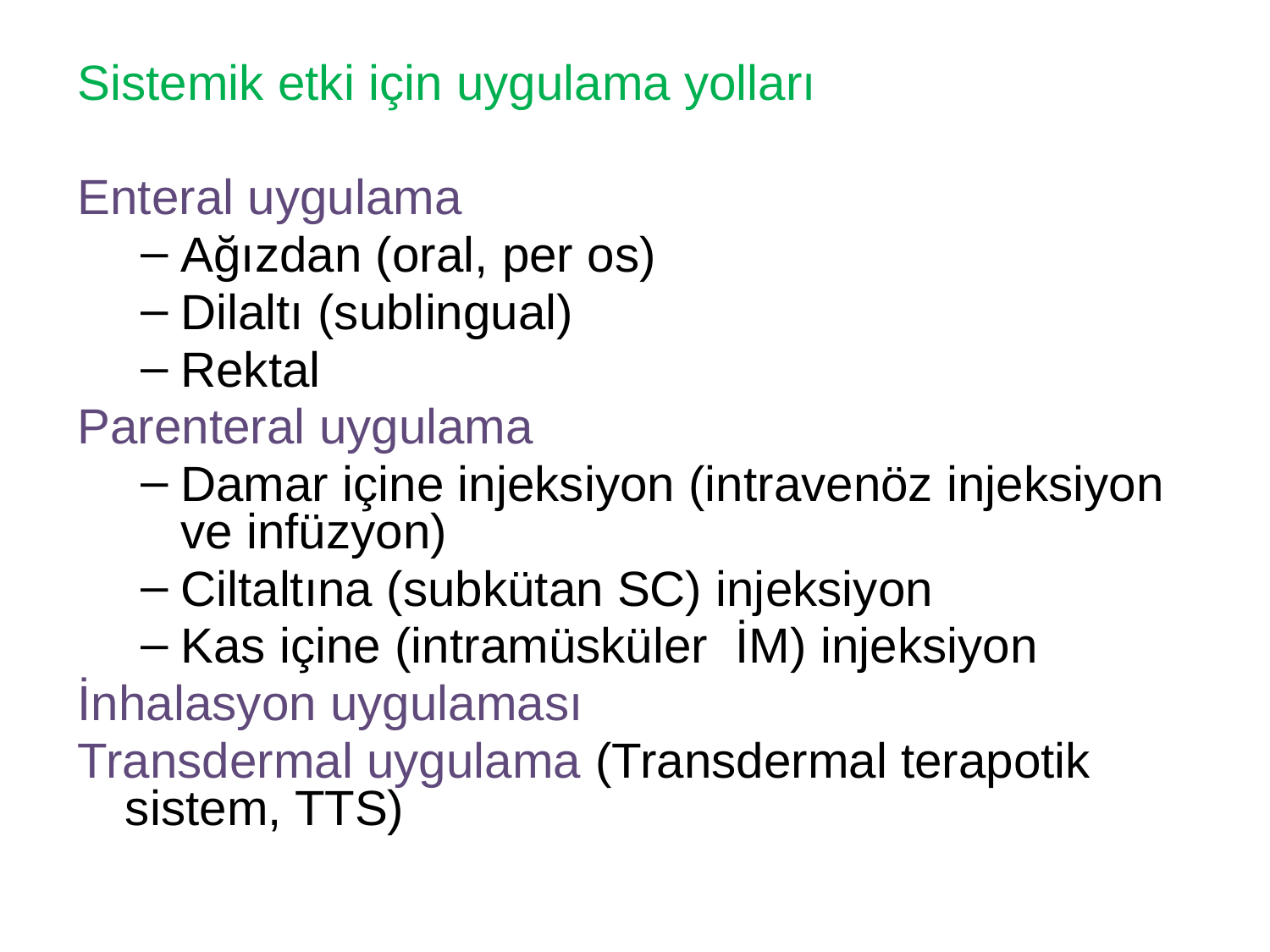

Sistemik etki için uygulama yolları

Enteral uygulama
Ağızdan (oral, per os)
Dilaltı (sublingual)
Rektal
Parenteral uygulama
Damar içine injeksiyon (intravenöz injeksiyon ve infüzyon)
Ciltaltına (subkütan SC) injeksiyon
Kas içine (intramüsküler  İM) injeksiyon
İnhalasyon uygulaması
Transdermal uygulama (Transdermal terapotik sistem, TTS)